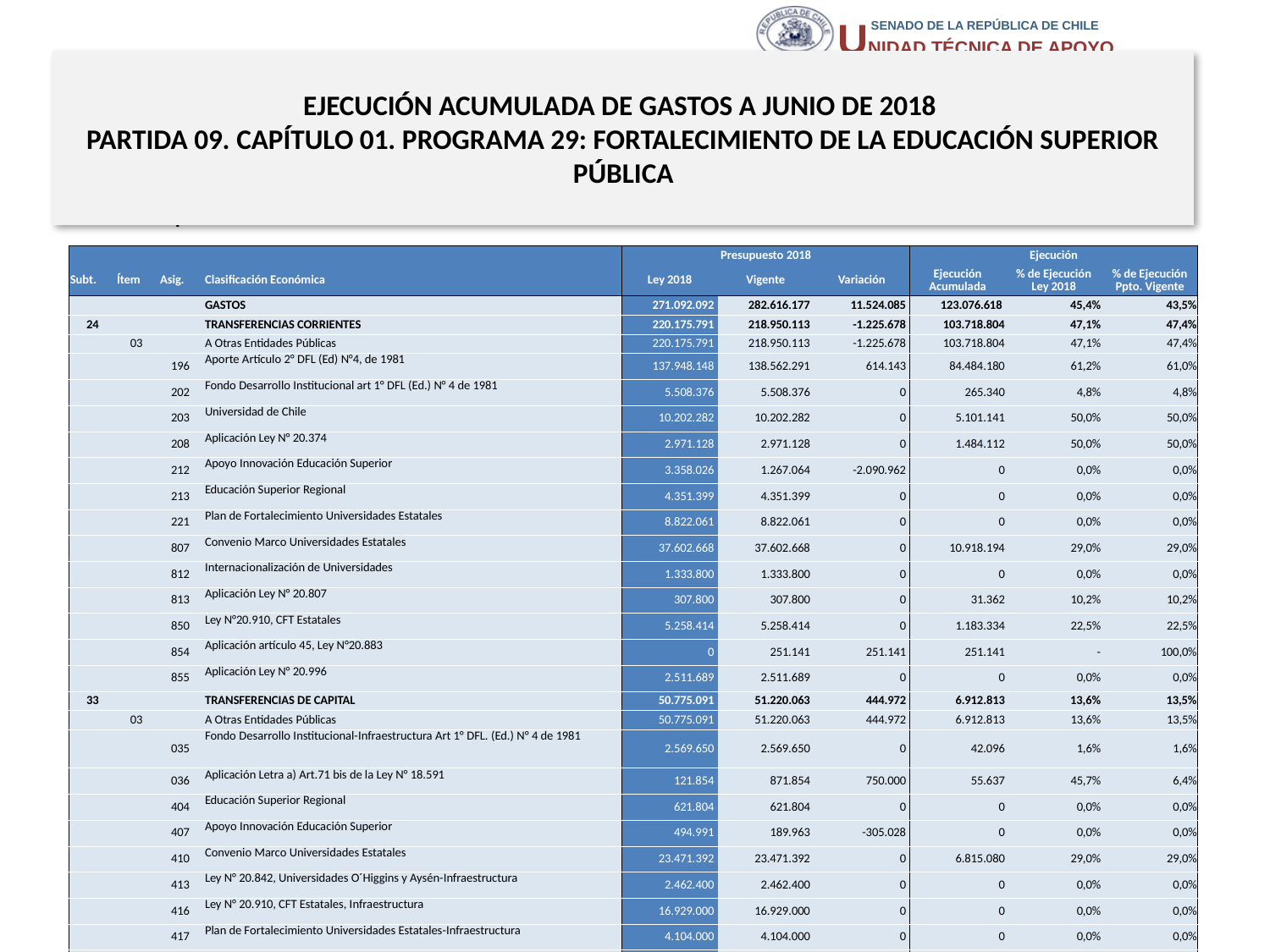

# EJECUCIÓN ACUMULADA DE GASTOS A JUNIO DE 2018 PARTIDA 09. CAPÍTULO 01. PROGRAMA 29: FORTALECIMIENTO DE LA EDUCACIÓN SUPERIOR PÚBLICA
en miles de pesos 2018
|  |  |  |  | Presupuesto 2018 |  |  | Ejecución |  |  |
| --- | --- | --- | --- | --- | --- | --- | --- | --- | --- |
| Subt. | Ítem | Asig. | Clasificación Económica | Ley 2018 | Vigente | Variación | Ejecución Acumulada | % de Ejecución Ley 2018 | % de Ejecución Ppto. Vigente |
|  |  |  | GASTOS | 271.092.092 | 282.616.177 | 11.524.085 | 123.076.618 | 45,4% | 43,5% |
| 24 |  |  | TRANSFERENCIAS CORRIENTES | 220.175.791 | 218.950.113 | -1.225.678 | 103.718.804 | 47,1% | 47,4% |
|  | 03 |  | A Otras Entidades Públicas | 220.175.791 | 218.950.113 | -1.225.678 | 103.718.804 | 47,1% | 47,4% |
|  |  | 196 | Aporte Artículo 2° DFL (Ed) N°4, de 1981 | 137.948.148 | 138.562.291 | 614.143 | 84.484.180 | 61,2% | 61,0% |
|  |  | 202 | Fondo Desarrollo Institucional art 1° DFL (Ed.) N° 4 de 1981 | 5.508.376 | 5.508.376 | 0 | 265.340 | 4,8% | 4,8% |
|  |  | 203 | Universidad de Chile | 10.202.282 | 10.202.282 | 0 | 5.101.141 | 50,0% | 50,0% |
|  |  | 208 | Aplicación Ley N° 20.374 | 2.971.128 | 2.971.128 | 0 | 1.484.112 | 50,0% | 50,0% |
|  |  | 212 | Apoyo Innovación Educación Superior | 3.358.026 | 1.267.064 | -2.090.962 | 0 | 0,0% | 0,0% |
|  |  | 213 | Educación Superior Regional | 4.351.399 | 4.351.399 | 0 | 0 | 0,0% | 0,0% |
|  |  | 221 | Plan de Fortalecimiento Universidades Estatales | 8.822.061 | 8.822.061 | 0 | 0 | 0,0% | 0,0% |
|  |  | 807 | Convenio Marco Universidades Estatales | 37.602.668 | 37.602.668 | 0 | 10.918.194 | 29,0% | 29,0% |
|  |  | 812 | Internacionalización de Universidades | 1.333.800 | 1.333.800 | 0 | 0 | 0,0% | 0,0% |
|  |  | 813 | Aplicación Ley N° 20.807 | 307.800 | 307.800 | 0 | 31.362 | 10,2% | 10,2% |
|  |  | 850 | Ley N°20.910, CFT Estatales | 5.258.414 | 5.258.414 | 0 | 1.183.334 | 22,5% | 22,5% |
|  |  | 854 | Aplicación artículo 45, Ley N°20.883 | 0 | 251.141 | 251.141 | 251.141 | - | 100,0% |
|  |  | 855 | Aplicación Ley N° 20.996 | 2.511.689 | 2.511.689 | 0 | 0 | 0,0% | 0,0% |
| 33 |  |  | TRANSFERENCIAS DE CAPITAL | 50.775.091 | 51.220.063 | 444.972 | 6.912.813 | 13,6% | 13,5% |
|  | 03 |  | A Otras Entidades Públicas | 50.775.091 | 51.220.063 | 444.972 | 6.912.813 | 13,6% | 13,5% |
|  |  | 035 | Fondo Desarrollo Institucional-Infraestructura Art 1° DFL. (Ed.) N° 4 de 1981 | 2.569.650 | 2.569.650 | 0 | 42.096 | 1,6% | 1,6% |
|  |  | 036 | Aplicación Letra a) Art.71 bis de la Ley N° 18.591 | 121.854 | 871.854 | 750.000 | 55.637 | 45,7% | 6,4% |
|  |  | 404 | Educación Superior Regional | 621.804 | 621.804 | 0 | 0 | 0,0% | 0,0% |
|  |  | 407 | Apoyo Innovación Educación Superior | 494.991 | 189.963 | -305.028 | 0 | 0,0% | 0,0% |
|  |  | 410 | Convenio Marco Universidades Estatales | 23.471.392 | 23.471.392 | 0 | 6.815.080 | 29,0% | 29,0% |
|  |  | 413 | Ley N° 20.842, Universidades O´Higgins y Aysén-Infraestructura | 2.462.400 | 2.462.400 | 0 | 0 | 0,0% | 0,0% |
|  |  | 416 | Ley N° 20.910, CFT Estatales, Infraestructura | 16.929.000 | 16.929.000 | 0 | 0 | 0,0% | 0,0% |
|  |  | 417 | Plan de Fortalecimiento Universidades Estatales-Infraestructura | 4.104.000 | 4.104.000 | 0 | 0 | 0,0% | 0,0% |
| 34 |  |  | SERVICIO DE LA DEUDA | 140.210 | 12.445.001 | 12.304.791 | 12.445.001 | 8876,0% | 100,0% |
21